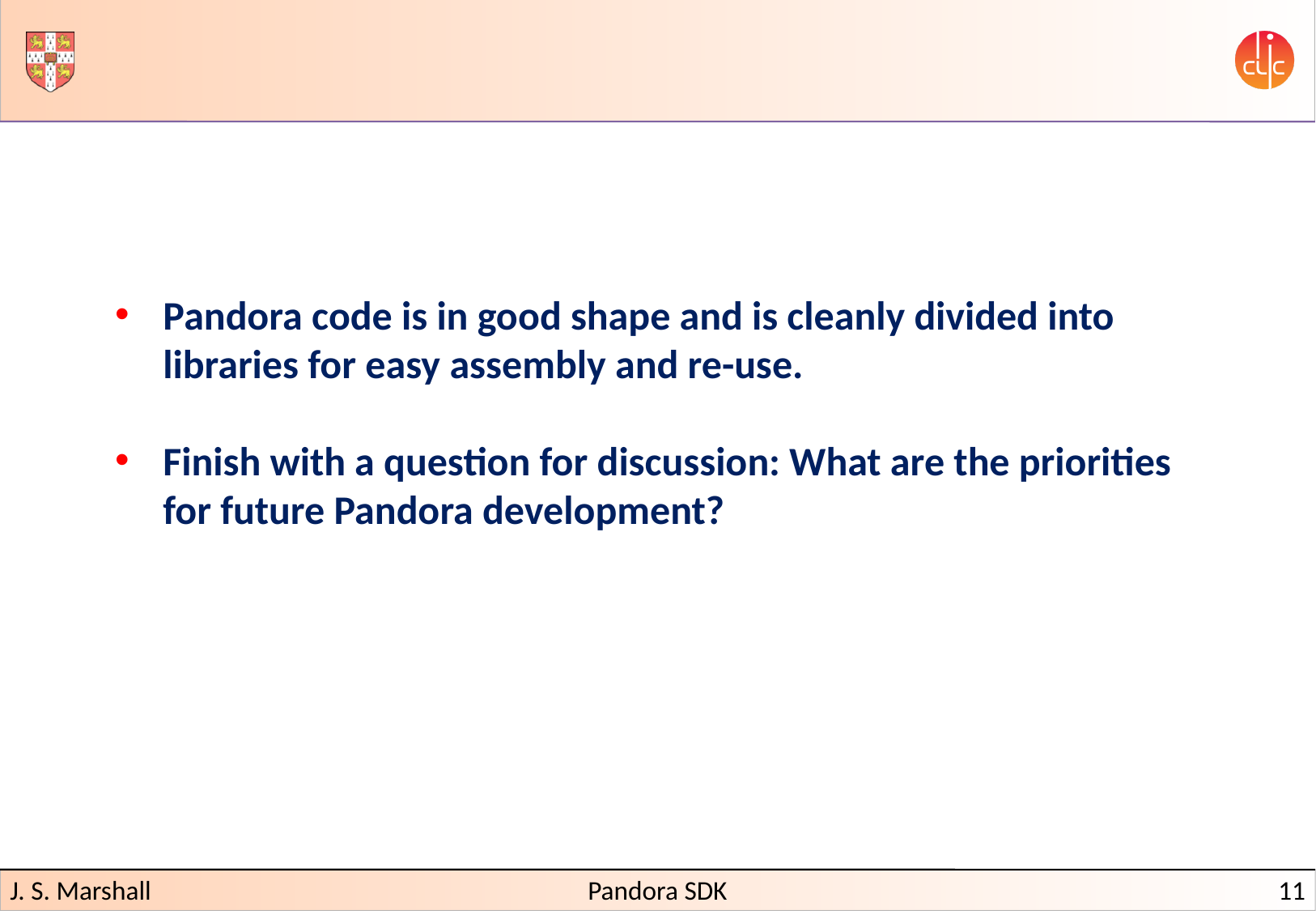

Pandora code is in good shape and is cleanly divided into libraries for easy assembly and re-use.

Finish with a question for discussion: What are the priorities for future Pandora development?